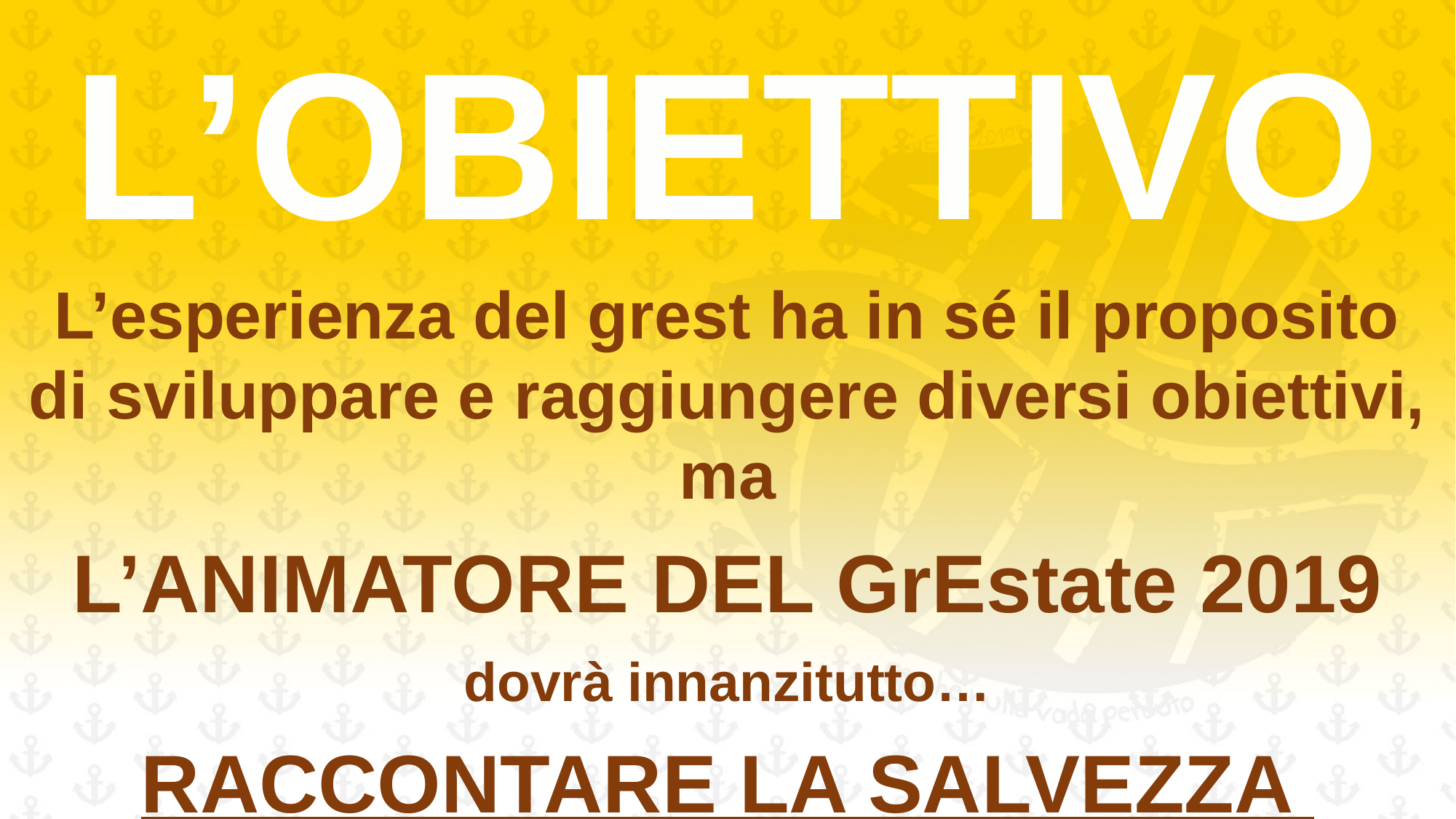

L’Obiettivo
L’esperienza del grest ha in sé il proposito
di sviluppare e raggiungere diversi obiettivi, ma
L’ANIMATORE DEL GrEstate 2019
dovrà innanzitutto…
RACCONTARE LA SALVEZZA